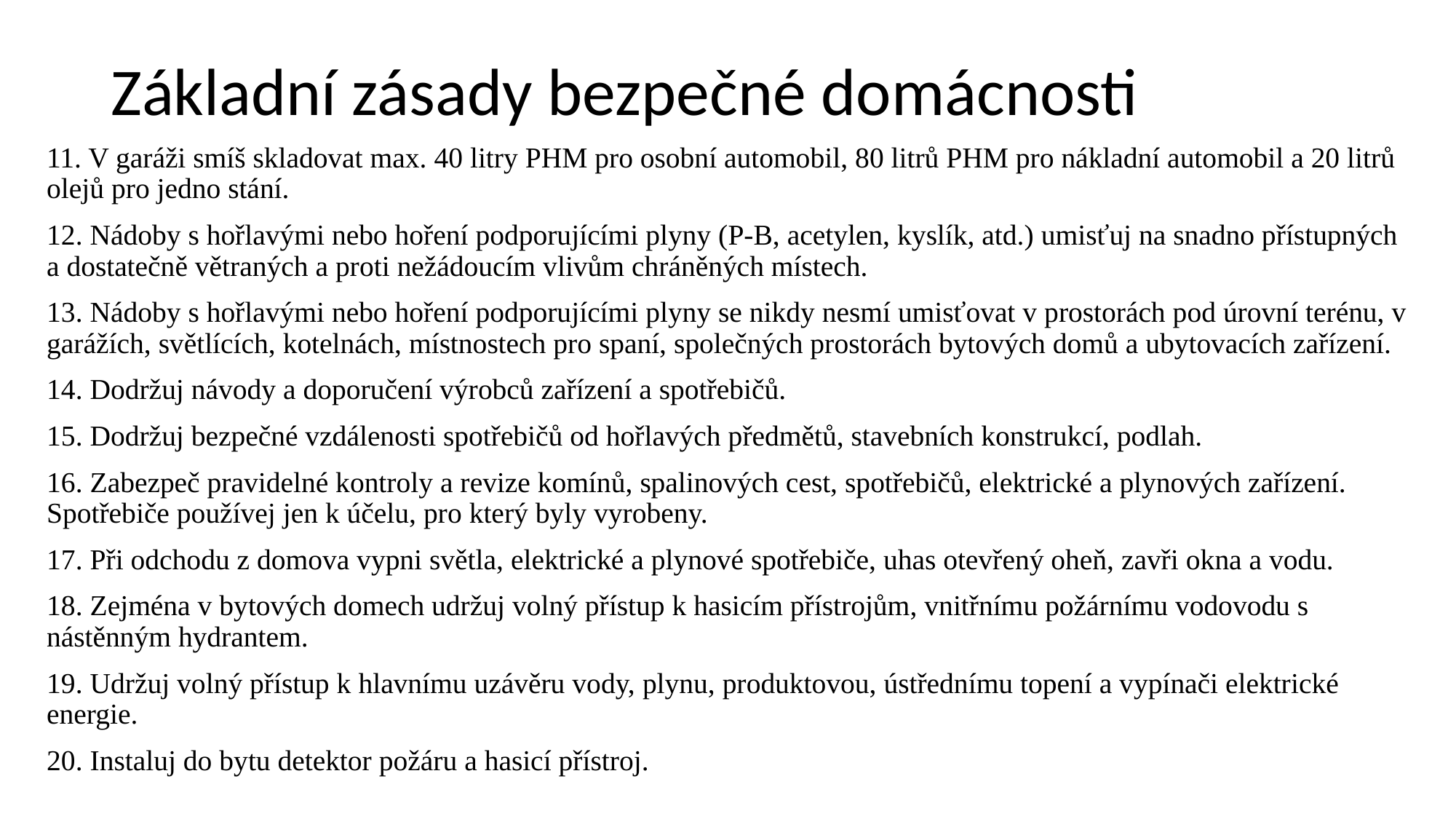

# Základní zásady bezpečné domácnosti
11. V garáži smíš skladovat max. 40 litry PHM pro osobní automobil, 80 litrů PHM pro nákladní automobil a 20 litrů olejů pro jedno stání.
12. Nádoby s hořlavými nebo hoření podporujícími plyny (P-B, acetylen, kyslík, atd.) umisťuj na snadno přístupných a dostatečně větraných a proti nežádoucím vlivům chráněných místech.
13. Nádoby s hořlavými nebo hoření podporujícími plyny se nikdy nesmí umisťovat v prostorách pod úrovní terénu, v garážích, světlících, kotelnách, místnostech pro spaní, společných prostorách bytových domů a ubytovacích zařízení.
14. Dodržuj návody a doporučení výrobců zařízení a spotřebičů.
15. Dodržuj bezpečné vzdálenosti spotřebičů od hořlavých předmětů, stavebních konstrukcí, podlah.
16. Zabezpeč pravidelné kontroly a revize komínů, spalinových cest, spotřebičů, elektrické a plynových zařízení. Spotřebiče používej jen k účelu, pro který byly vyrobeny.
17. Při odchodu z domova vypni světla, elektrické a plynové spotřebiče, uhas otevřený oheň, zavři okna a vodu.
18. Zejména v bytových domech udržuj volný přístup k hasicím přístrojům, vnitřnímu požárnímu vodovodu s nástěnným hydrantem.
19. Udržuj volný přístup k hlavnímu uzávěru vody, plynu, produktovou, ústřednímu topení a vypínači elektrické energie.
20. Instaluj do bytu detektor požáru a hasicí přístroj.